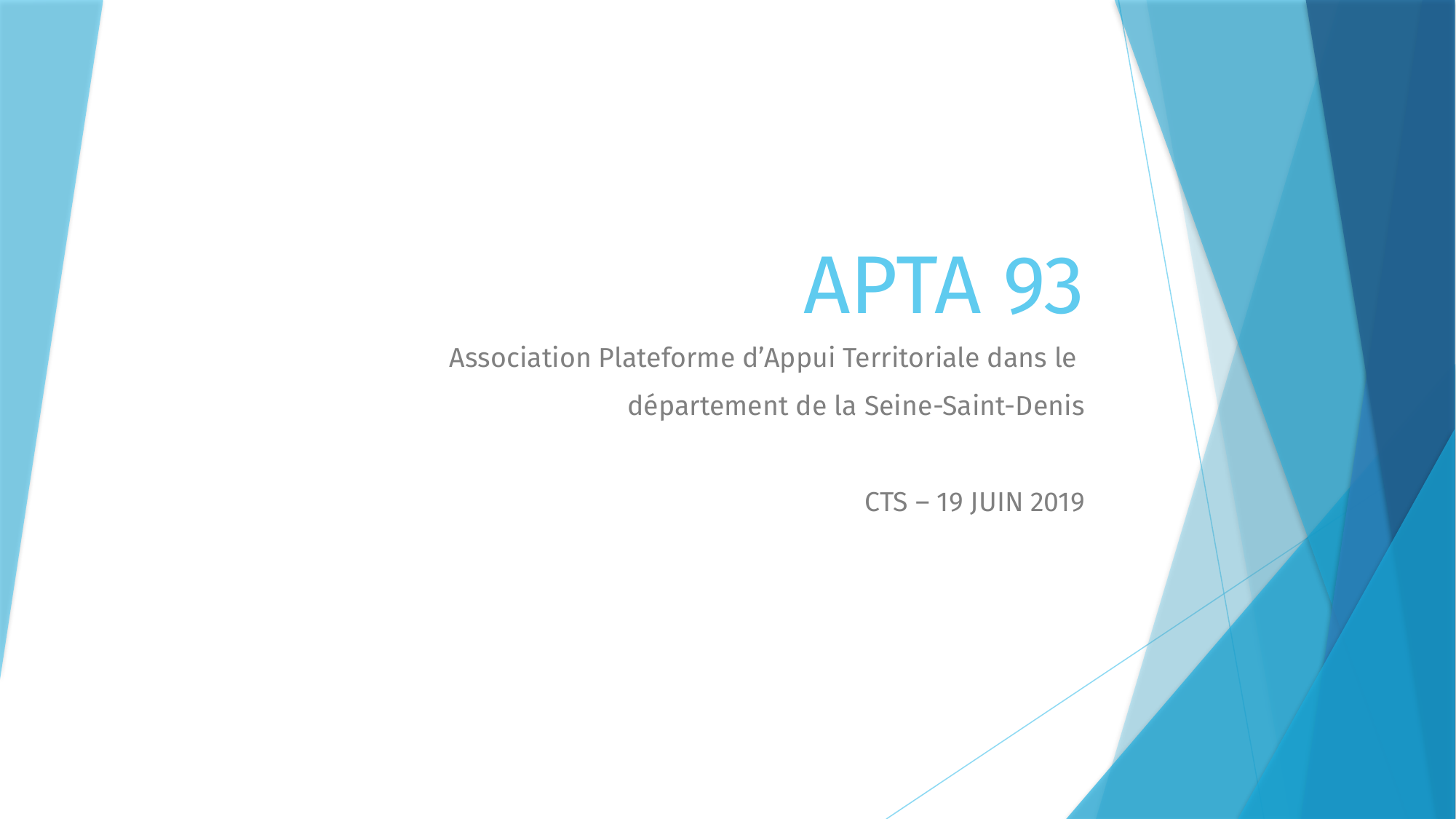

Association Plateforme d’Appui Territoriale dans le
département de la Seine-Saint-Denis

CTS – 19 JUIN 2019
# APTA 93